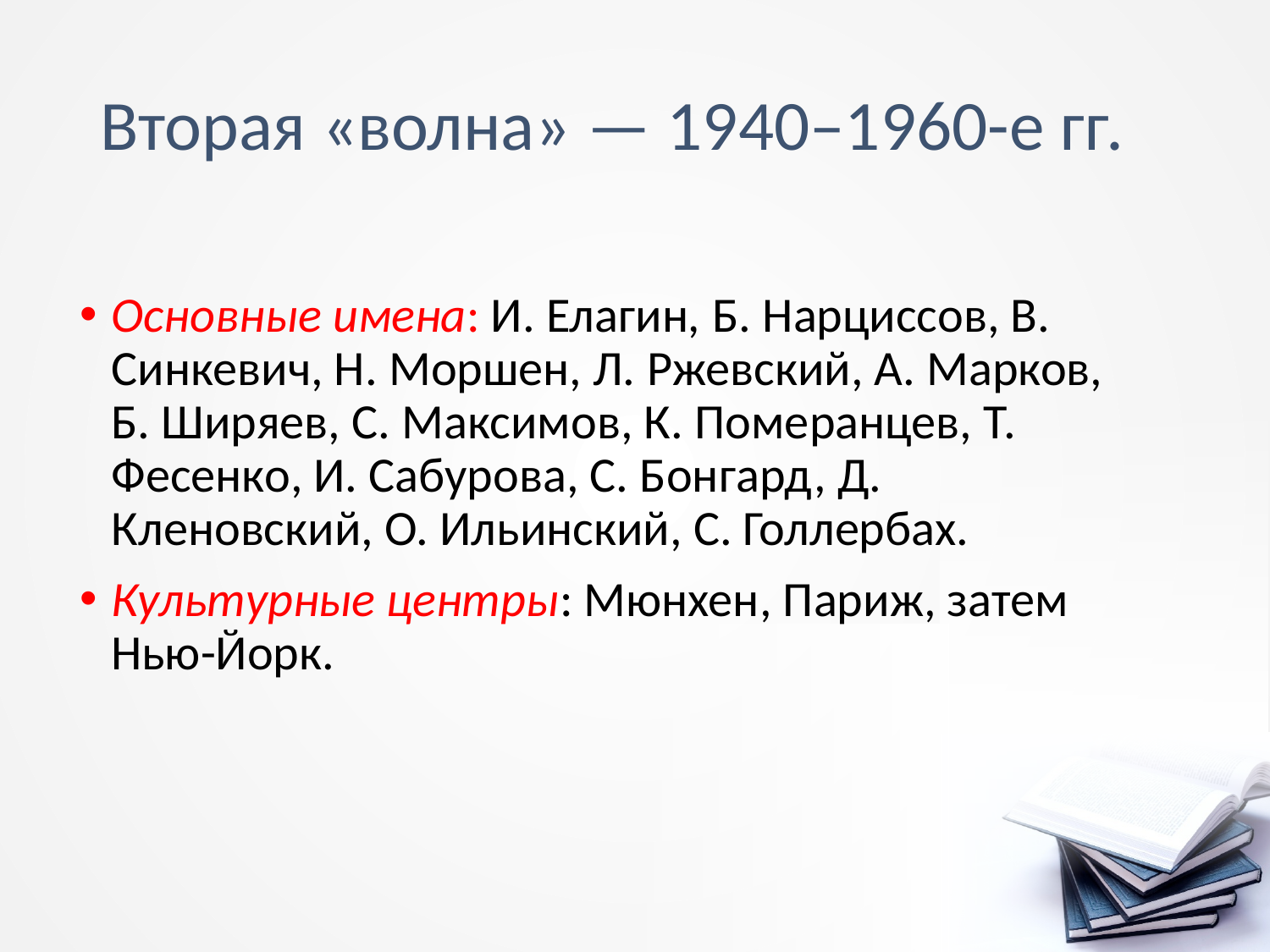

# Вторая «волна» — 1940–1960-е гг.
Основные имена: И. Елагин, Б. Нарциссов, В. Синкевич, Н. Моршен, Л. Ржевский, А. Марков, Б. Ширяев, С. Максимов, К. Померанцев, Т. Фесенко, И. Сабурова, С. Бонгард, Д. Кленовский, О. Ильинский, С. Голлербах.
Культурные центры: Мюнхен, Париж, затем Нью-Йорк.